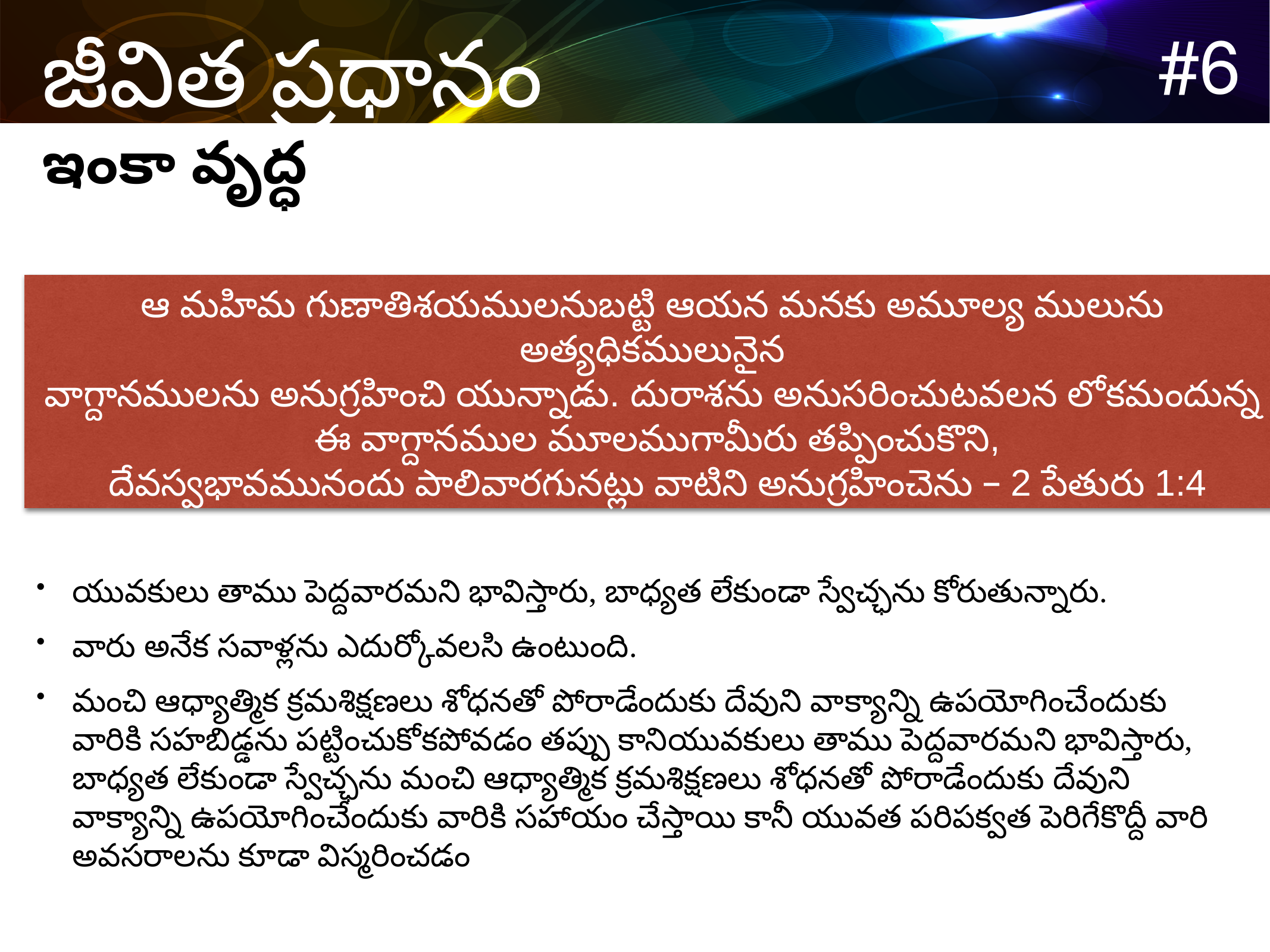

ఇంకా వృద్ధ
ఆ మహిమ గుణాతిశయములనుబట్టి ఆయన మనకు అమూల్య ములును
అత్యధికములునైన
 వాగ్దానములను అనుగ్రహించి యున్నాడు. దురాశను అనుసరించుటవలన లోకమందున్న
 ఈ వాగ్దానముల మూలముగామీరు తప్పించుకొని,
 దేవస్వభావమునందు పాలివారగునట్లు వాటిని అనుగ్రహించెను – 2 పేతురు 1:4
యువకులు తాము పెద్దవారమని భావిస్తారు, బాధ్యత లేకుండా స్వేచ్ఛను కోరుతున్నారు.
వారు అనేక సవాళ్లను ఎదుర్కోవలసి ఉంటుంది.
మంచి ఆధ్యాత్మిక క్రమశిక్షణలు శోధనతో పోరాడేందుకు దేవుని వాక్యాన్ని ఉపయోగించేందుకు వారికి సహబిడ్డను పట్టించుకోకపోవడం తప్పు కానియువకులు తాము పెద్దవారమని భావిస్తారు, బాధ్యత లేకుండా స్వేచ్ఛను మంచి ఆధ్యాత్మిక క్రమశిక్షణలు శోధనతో పోరాడేందుకు దేవుని వాక్యాన్ని ఉపయోగించేందుకు వారికి సహాయం చేస్తాయి కానీ యువత పరిపక్వత పెరిగేకొద్దీ వారి అవసరాలను కూడా విస్మరించడం